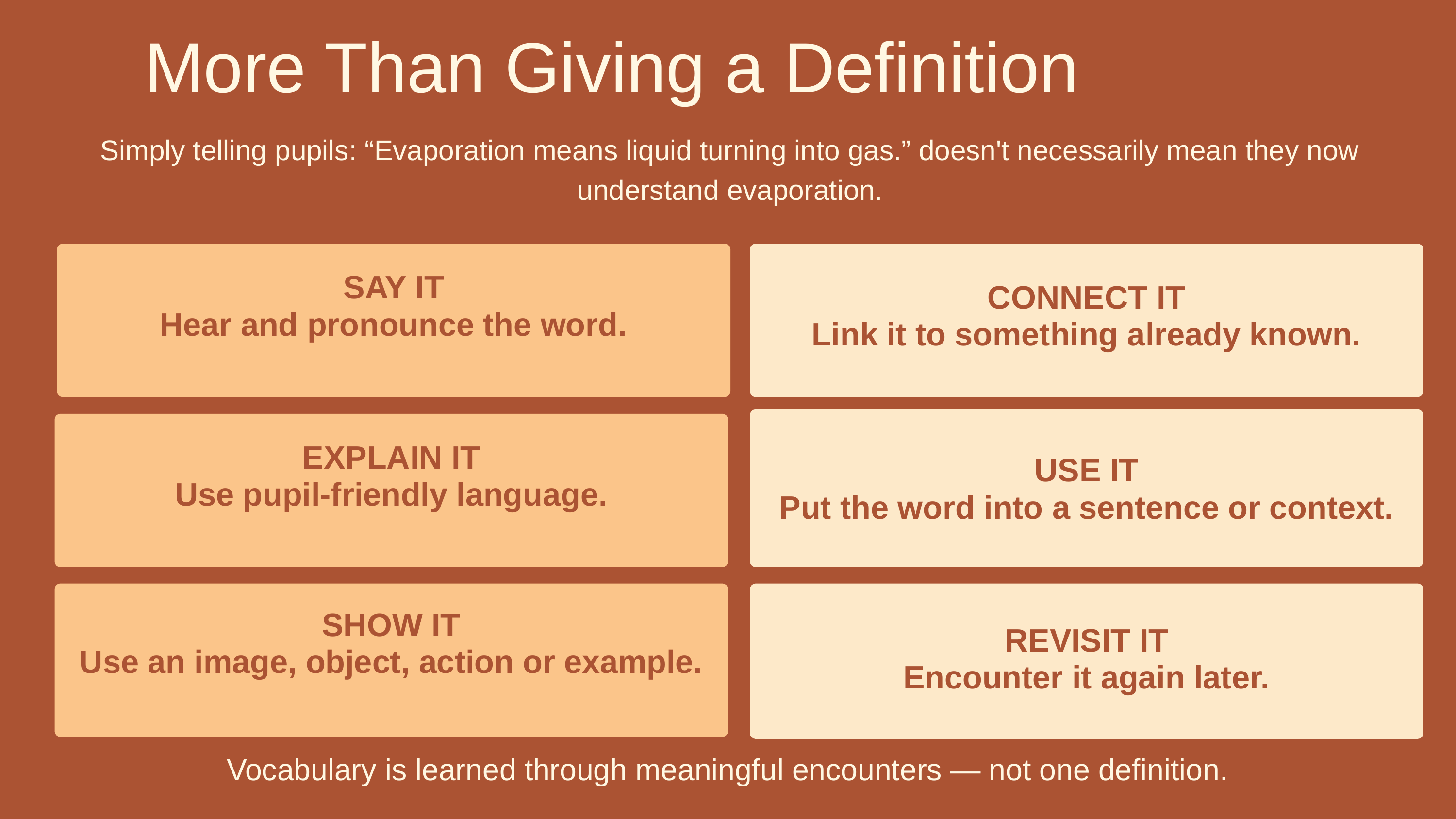

More Than Giving a Definition
Simply telling pupils: “Evaporation means liquid turning into gas.” doesn't necessarily mean they now understand evaporation.

SAY IT
Hear and pronounce the word.

CONNECT IT
Link it to something already known.

EXPLAIN IT
Use pupil-friendly language.

USE IT
Put the word into a sentence or context.

SHOW IT
Use an image, object, action or example.

REVISIT IT
Encounter it again later.
Vocabulary is learned through meaningful encounters — not one definition.